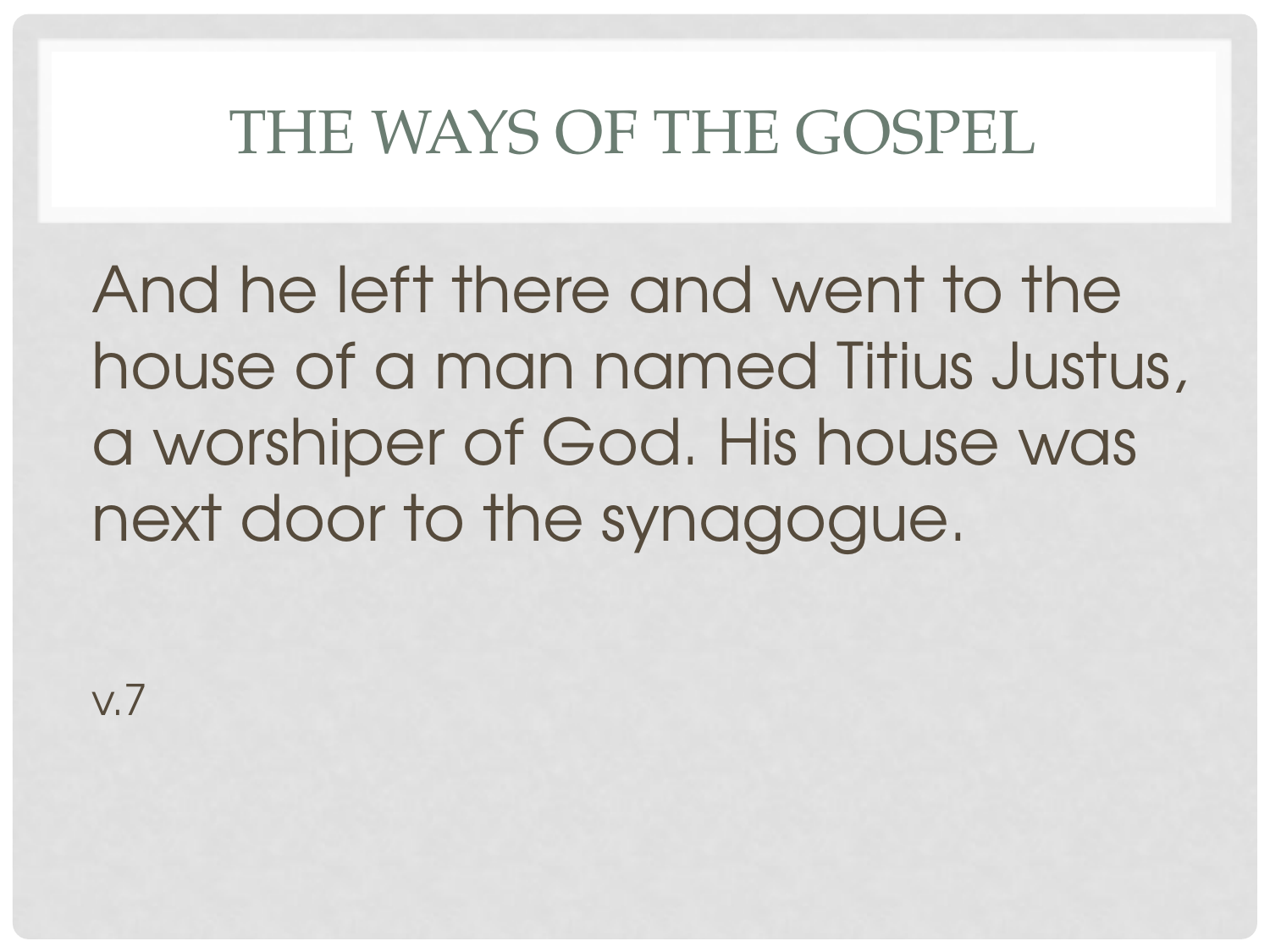

# The ways of the Gospel
And he left there and went to the house of a man named Titius Justus, a worshiper of God. His house was next door to the synagogue.

v.7